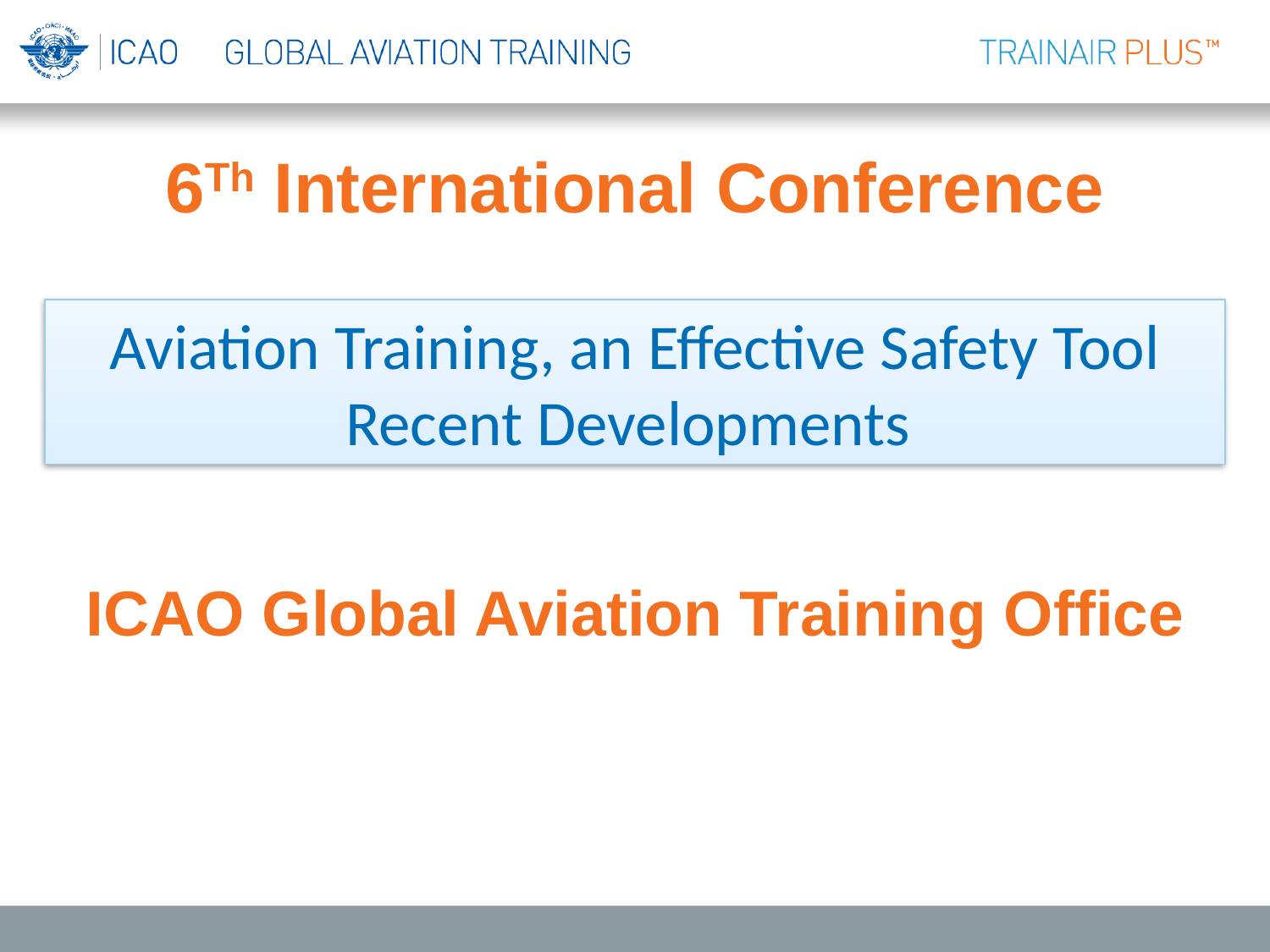

6Th International Conference
Aviation Training, an Effective Safety Tool
Recent Developments
ICAO Global Aviation Training Office